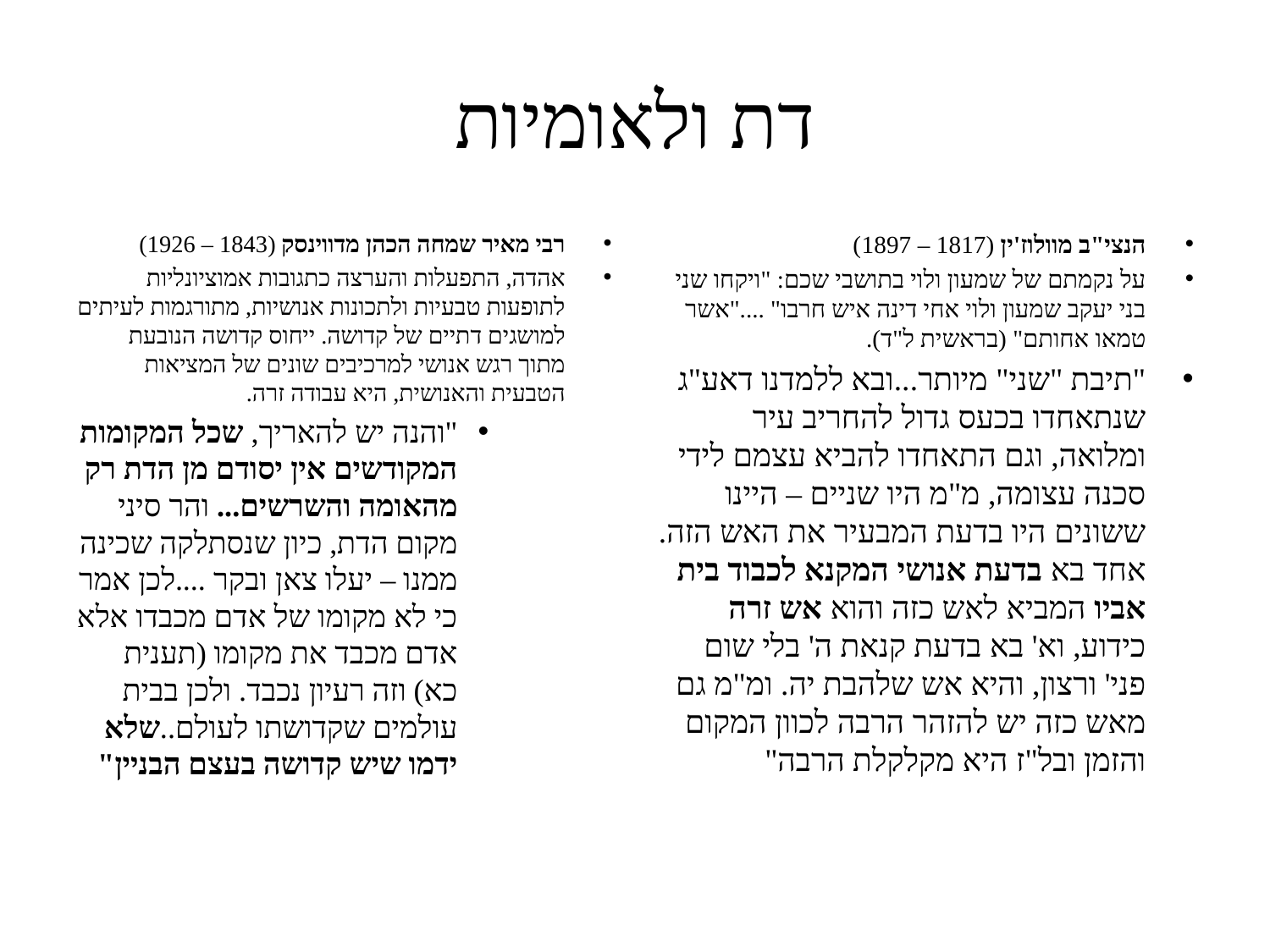

# דת ולאומיות
רבי מאיר שמחה הכהן מדווינסק (1843 – 1926)
אהדה, התפעלות והערצה כתגובות אמוציונליות לתופעות טבעיות ולתכונות אנושיות, מתורגמות לעיתים למושגים דתיים של קדושה. ייחוס קדושה הנובעת מתוך רגש אנושי למרכיבים שונים של המציאות הטבעית והאנושית, היא עבודה זרה.
"והנה יש להאריך, שכל המקומות המקודשים אין יסודם מן הדת רק מהאומה והשרשים... והר סיני מקום הדת, כיון שנסתלקה שכינה ממנו – יעלו צאן ובקר ....לכן אמר כי לא מקומו של אדם מכבדו אלא אדם מכבד את מקומו (תענית כא) וזה רעיון נכבד. ולכן בבית עולמים שקדושתו לעולם..שלא ידמו שיש קדושה בעצם הבניין"
הנצי"ב מוולוז'ין (1817 – 1897)
על נקמתם של שמעון ולוי בתושבי שכם: "ויקחו שני בני יעקב שמעון ולוי אחי דינה איש חרבו" ...."אשר טמאו אחותם" (בראשית ל"ד).
"תיבת "שני" מיותר...ובא ללמדנו דאע"ג שנתאחדו בכעס גדול להחריב עיר ומלואה, וגם התאחדו להביא עצמם לידי סכנה עצומה, מ"מ היו שניים – היינו ששונים היו בדעת המבעיר את האש הזה. אחד בא בדעת אנושי המקנא לכבוד בית אביו המביא לאש כזה והוא אש זרה כידוע, וא' בא בדעת קנאת ה' בלי שום פני' ורצון, והיא אש שלהבת יה. ומ"מ גם מאש כזה יש להזהר הרבה לכוון המקום והזמן ובל"ז היא מקלקלת הרבה"